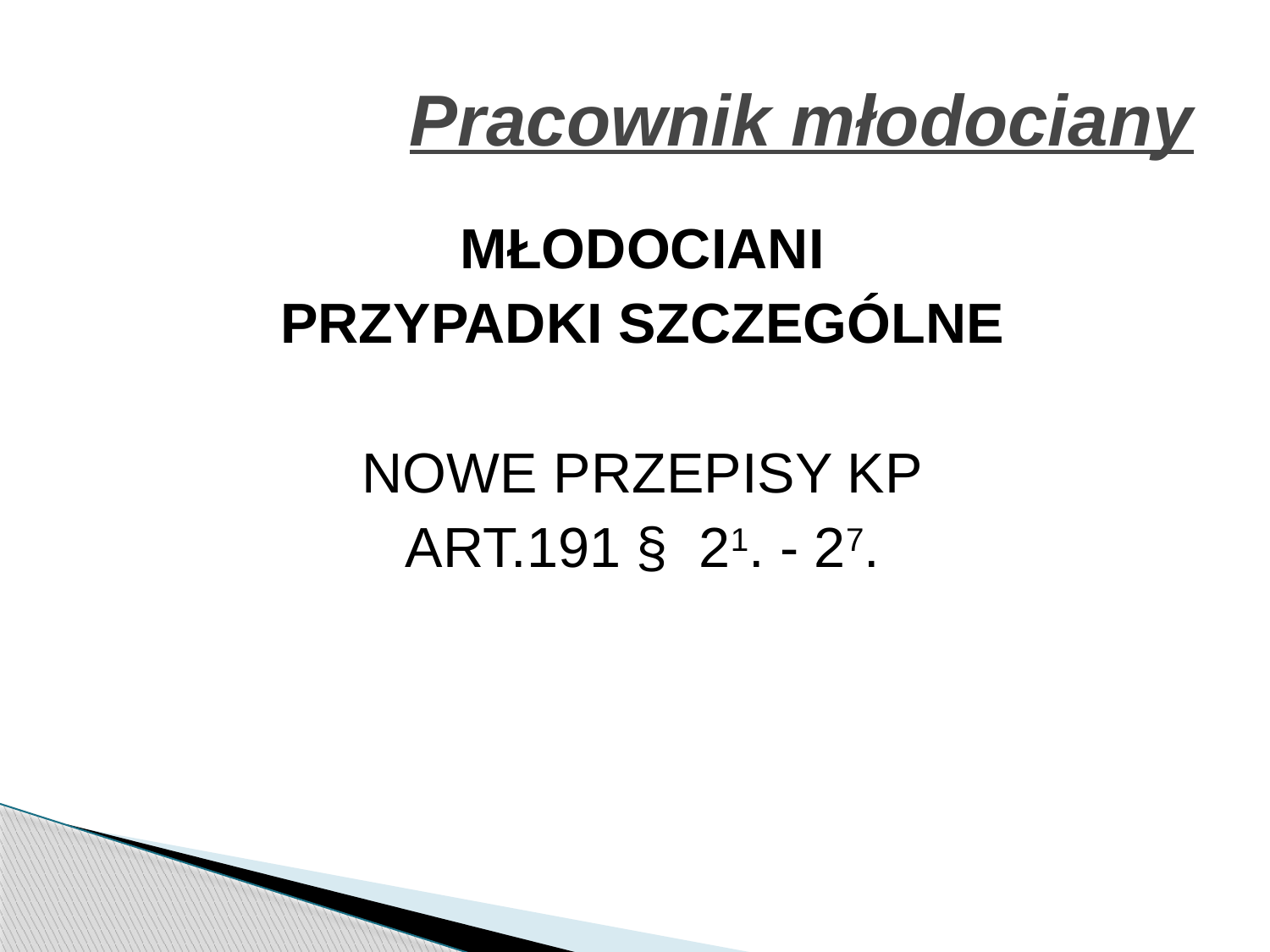

# Pracownik młodociany
MŁODOCIANI
PRZYPADKI SZCZEGÓLNE

NOWE PRZEPISY KP
ART.191 §  21. - 27.